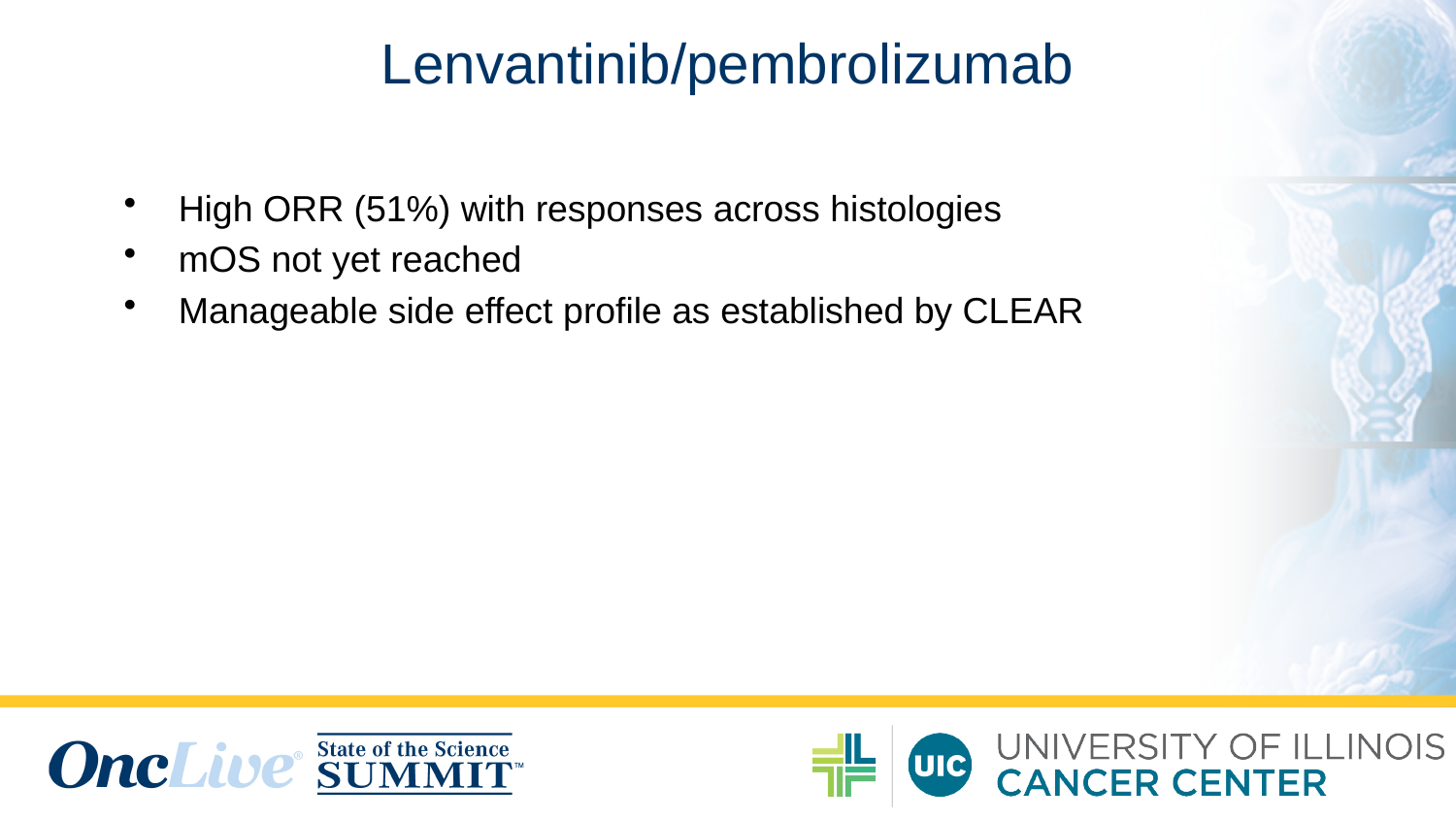

# Lenvantinib/pembrolizumab
High ORR (51%) with responses across histologies
mOS not yet reached
Manageable side effect profile as established by CLEAR